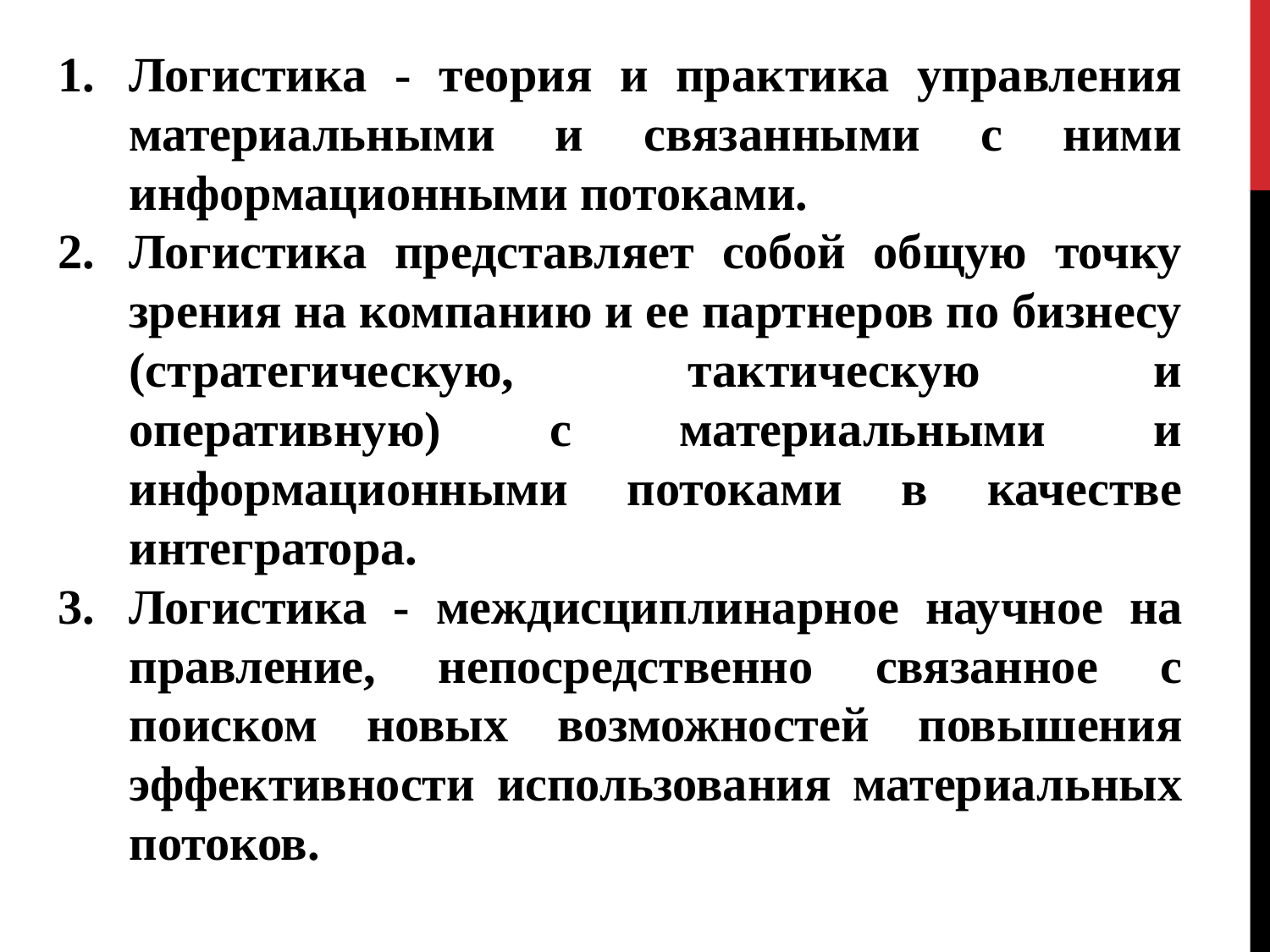

Логистика - теория и практика управления материальными и связанными с ними информационными потоками.
Логистика представляет собой общую точку зрения на компанию и ее партнеров по бизнесу (стратегическую, тактическую и оперативную) с материальными и информационными потоками в качестве интегратора.
Логистика - междисциплинарное научное на­правление, непосредственно связанное с поиском новых возможностей повышения эффективности использования материальных потоков.